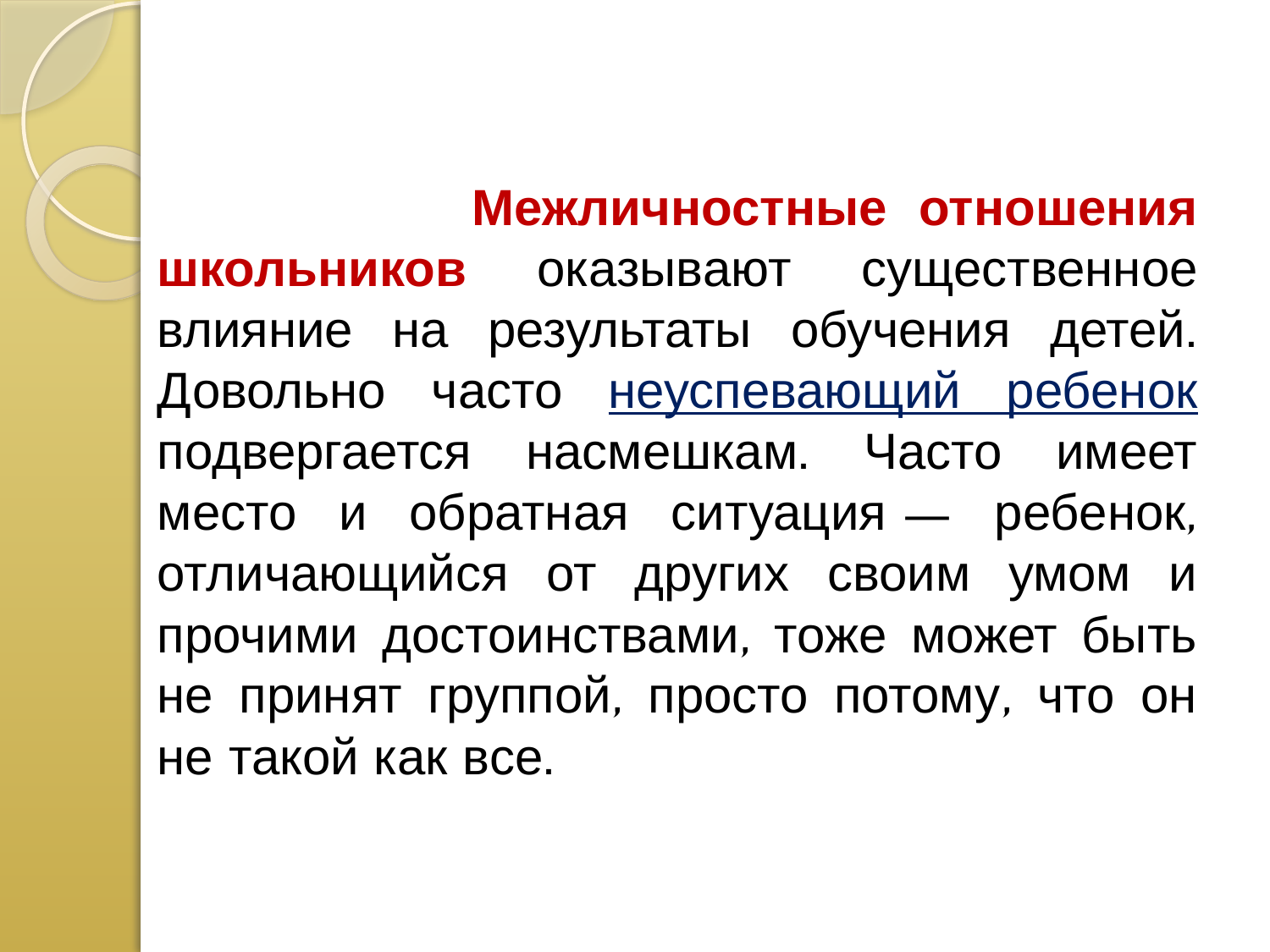

Межличностные отношения школьников оказывают существенное влияние на результаты обучения детей. Довольно часто неуспевающий ребенок подвергается насмешкам. Часто имеет место и обратная ситуация — ребенок, отличающийся от других своим умом и прочими достоинствами, тоже может быть не принят группой, просто потому, что он не такой как все.